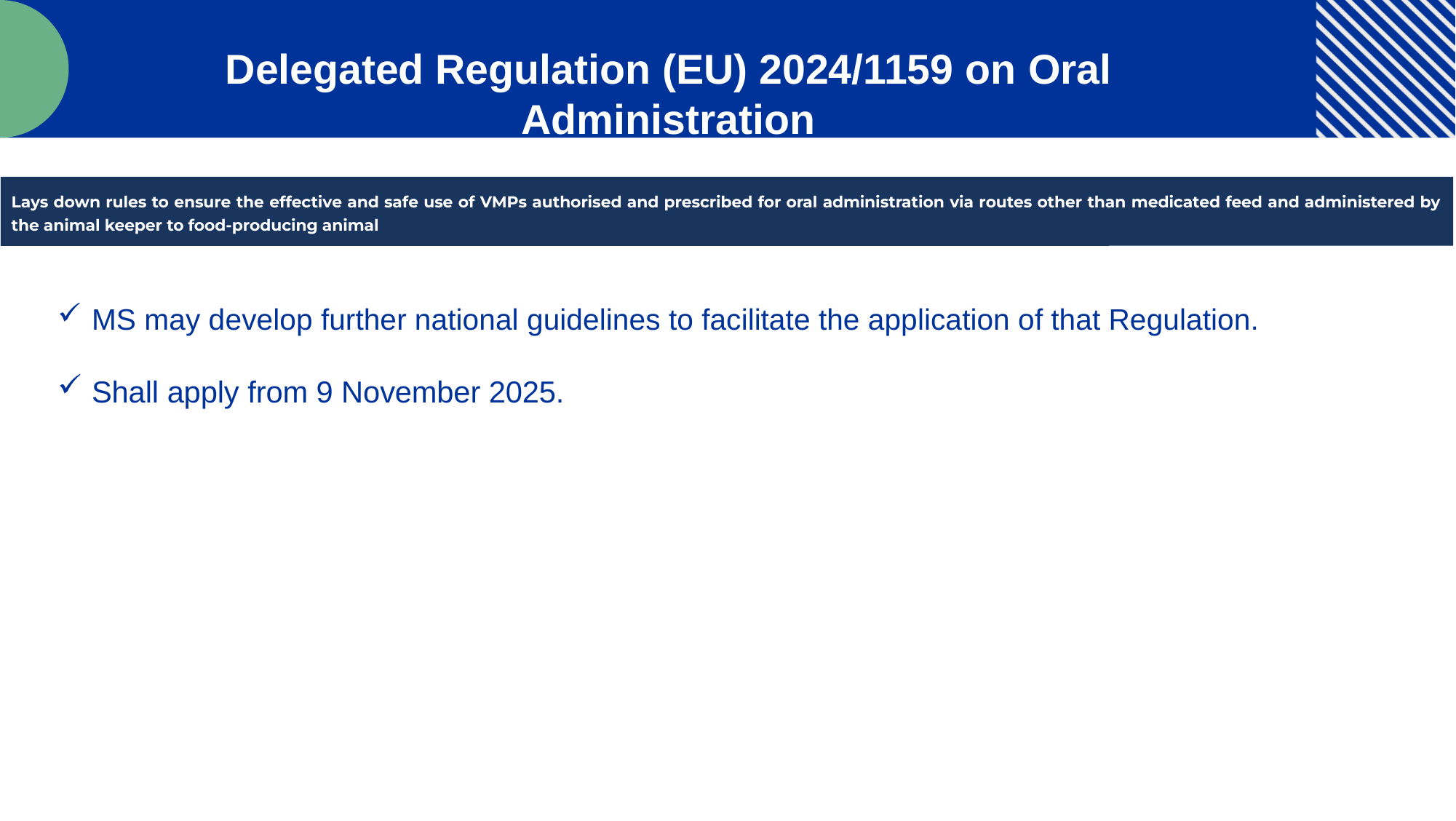

Delegated Regulation (EU) 2024/1159 on Oral Administration
Lays down rules to ensure the effective and safe use of VMPs authorised and prescribed for oral administration via routes other than medicated feed and administered by the animal keeper to food-producing animal
MS may develop further national guidelines to facilitate the application of that Regulation.

Shall apply from 9 November 2025.